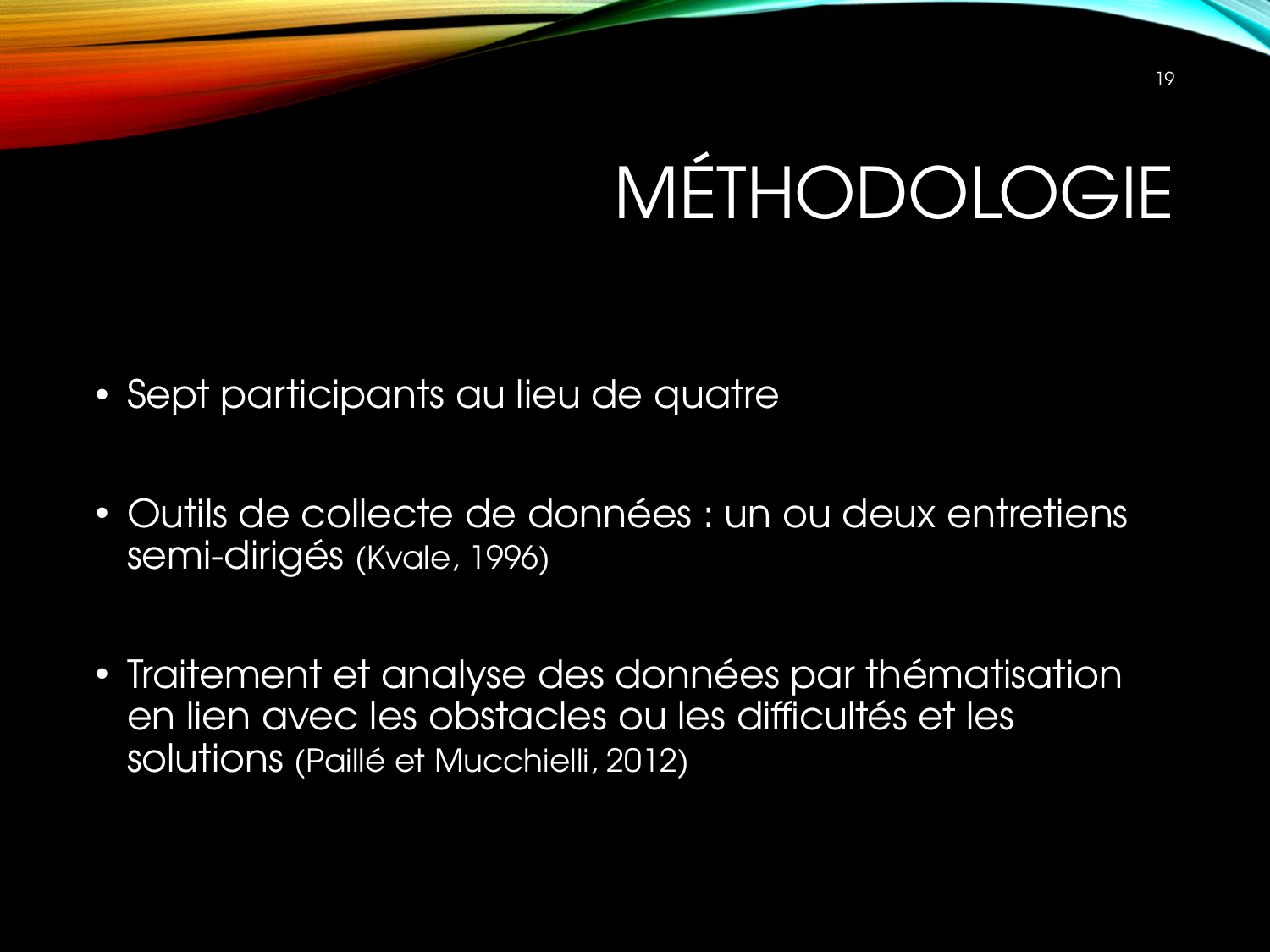

19
# méthodologie

Sept participants au lieu de quatre

Outils de collecte de données : un ou deux entretiens semi-dirigés (Kvale, 1996)

Traitement et analyse des données par thématisation en lien avec les obstacles ou les difficultés et les solutions (Paillé et Mucchielli, 2012)